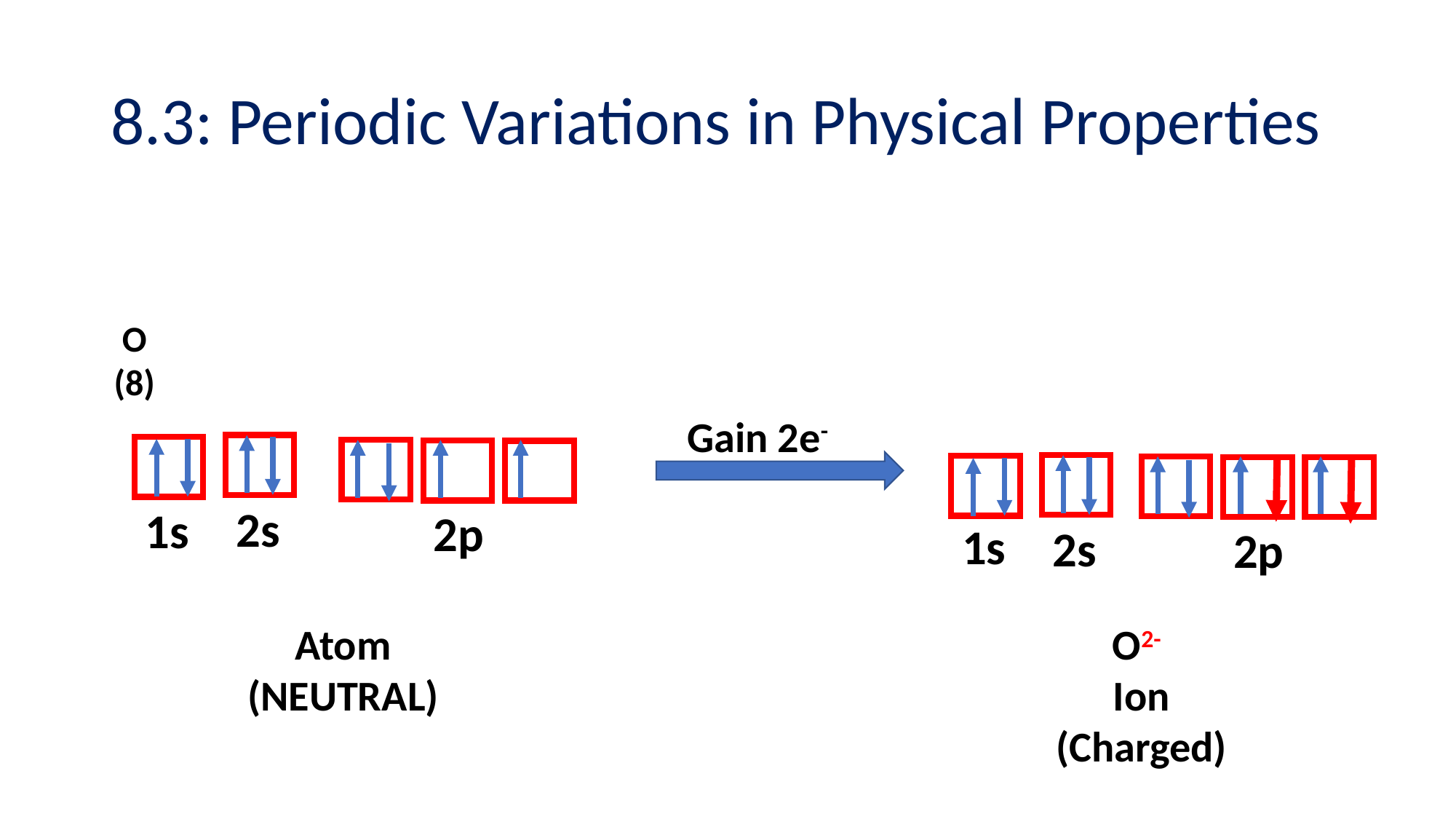

# 8.3: Periodic Variations in Physical Properties
O (8)
Gain 2e-

2s
1s
2p
1s
2s
2p
Atom (NEUTRAL)
O2-
Ion (Charged)